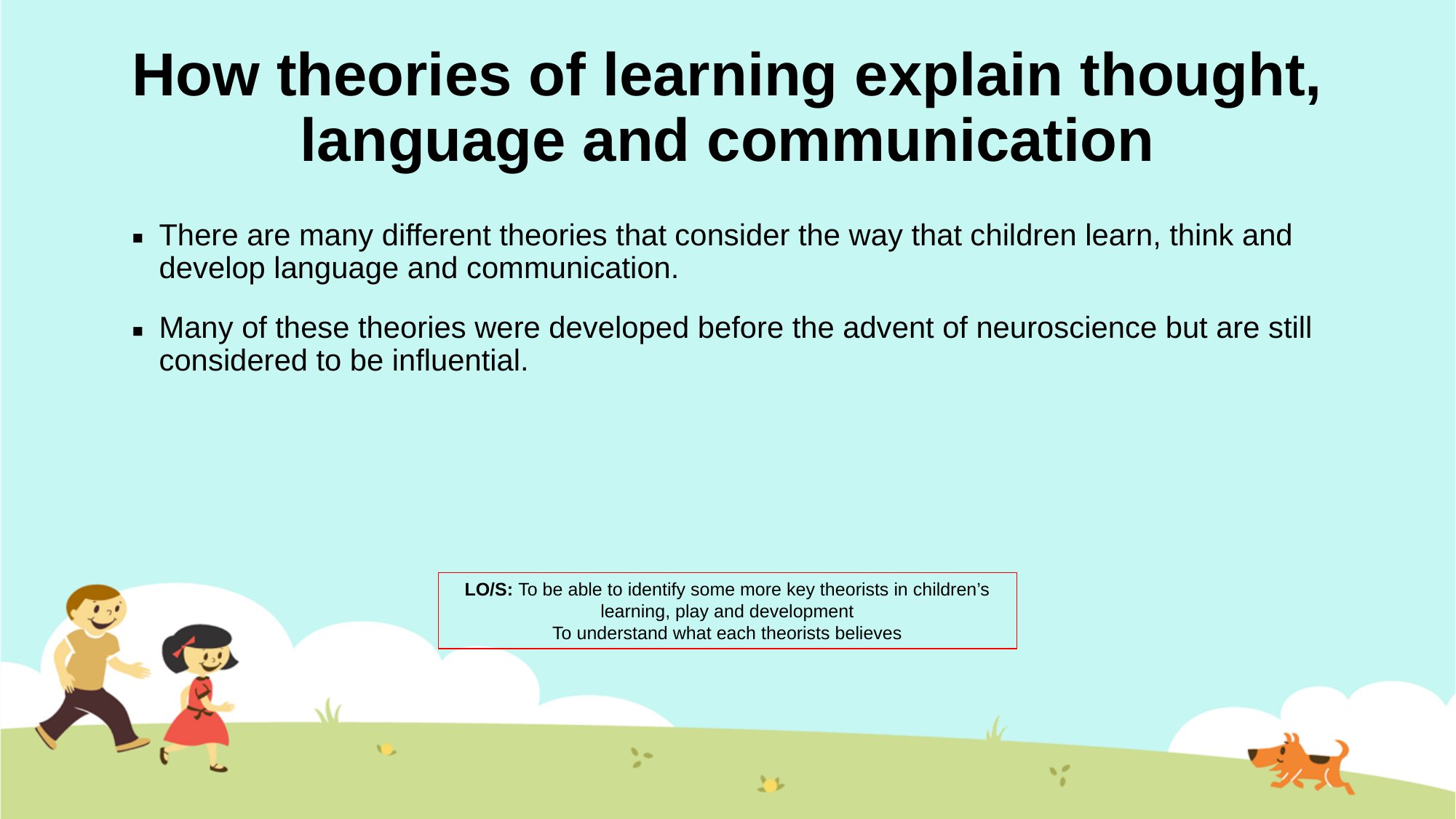

# How theories of learning explain thought, language and communication
There are many different theories that consider the way that children learn, think and develop language and communication.
Many of these theories were developed before the advent of neuroscience but are still considered to be influential.
LO/S: To be able to identify some more key theorists in children’s learning, play and development
To understand what each theorists believes